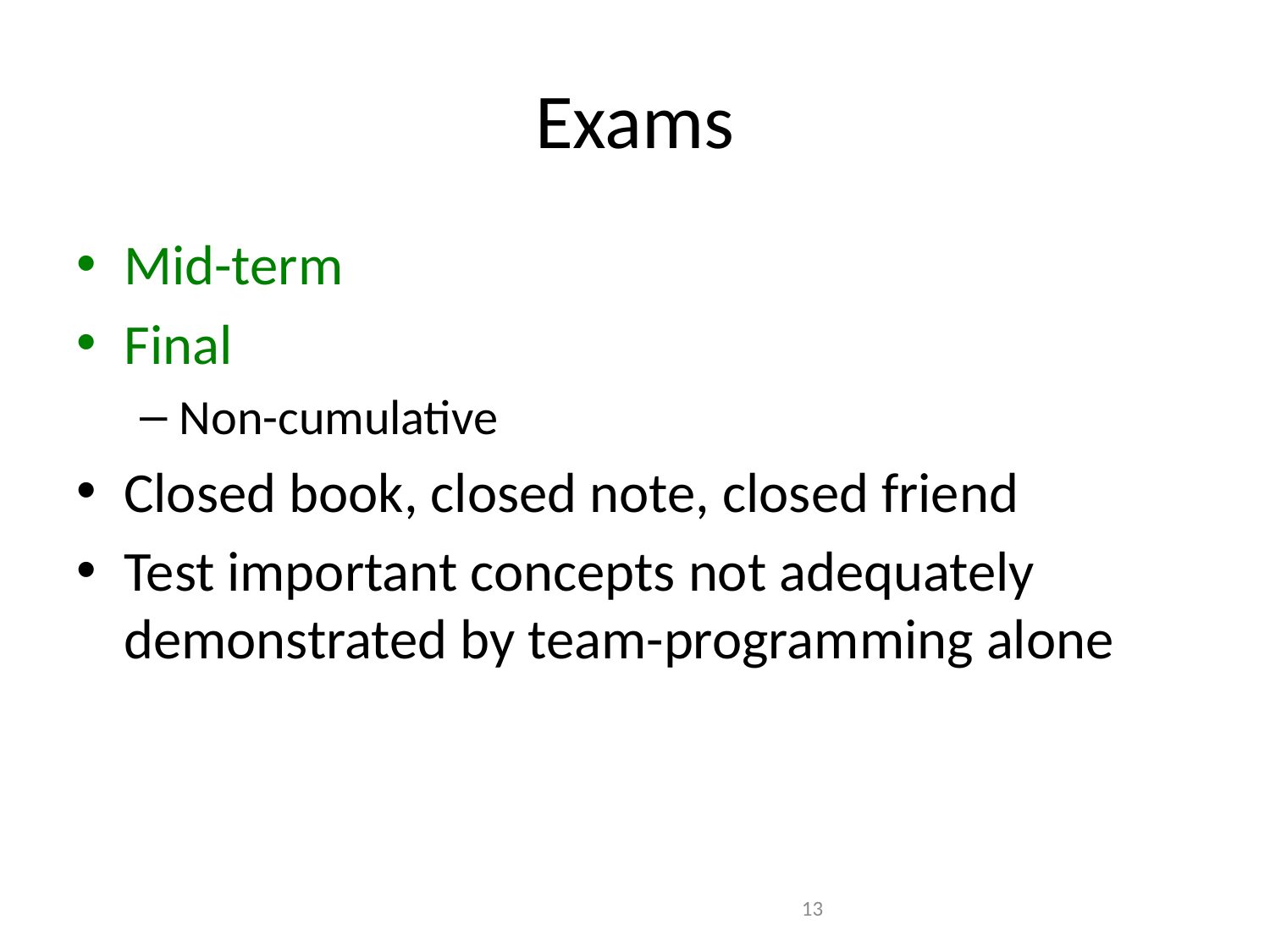

# Exams
Mid-term
Final
Non-cumulative
Closed book, closed note, closed friend
Test important concepts not adequately demonstrated by team-programming alone
13